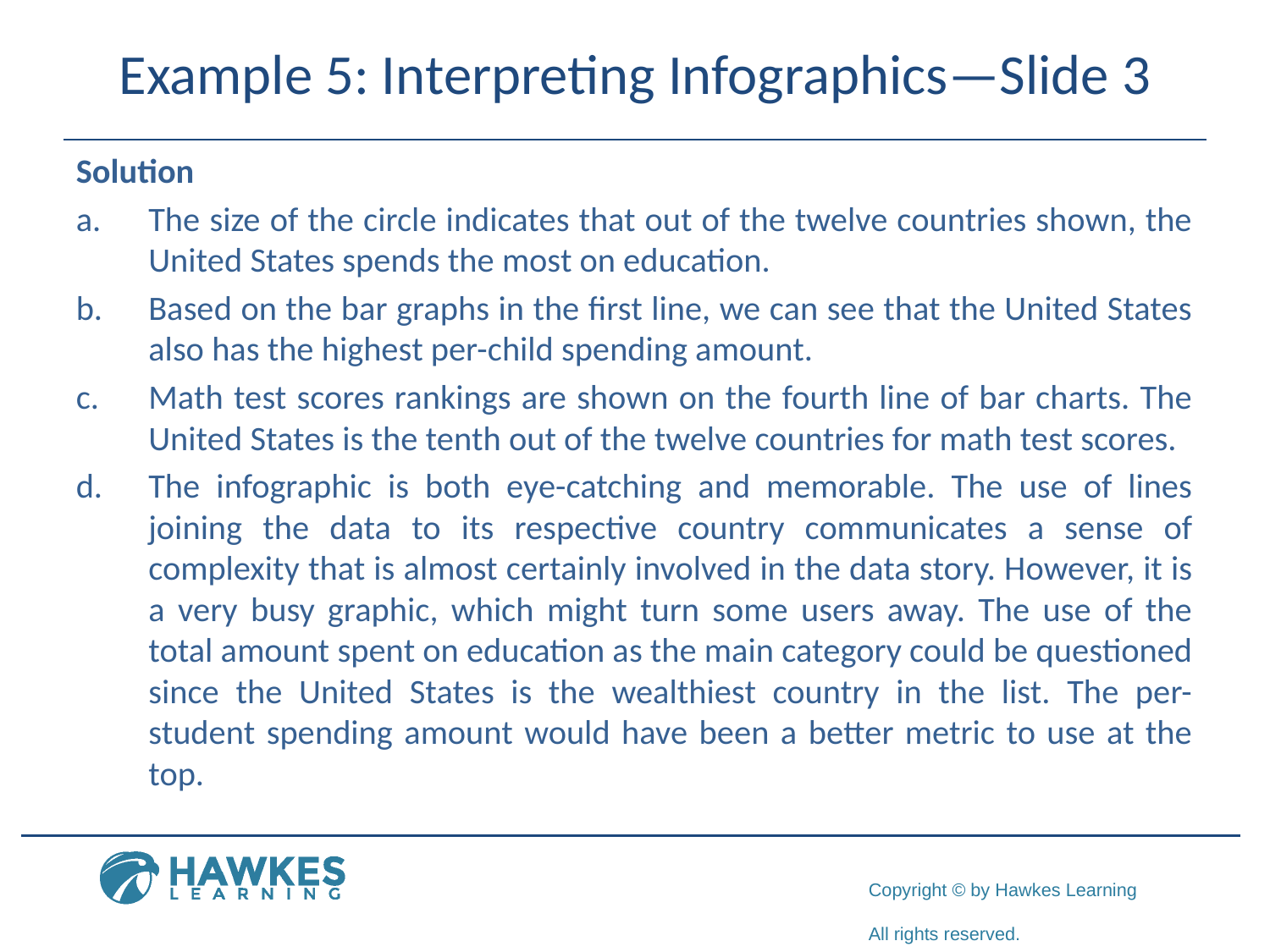

# Example 5: Interpreting Infographics—Slide 3
Solution
a.​	The size of the circle indicates that out of the twelve countries shown, the United States spends the most on education.
b.​	Based on the bar graphs in the first line, we can see that the United States also has the highest per-child spending amount.
c.	​Math test scores rankings are shown on the fourth line of bar charts. The United States is the tenth out of the twelve countries for math test scores.
d.	The infographic is both eye-catching and memorable. The use of lines joining the data to its respective country communicates a sense of complexity that is almost certainly involved in the data story. However, it is a very busy graphic, which might turn some users away. The use of the total amount spent on education as the main category could be questioned since the United States is the wealthiest country in the list. The per-student spending amount would have been a better metric to use at the top.